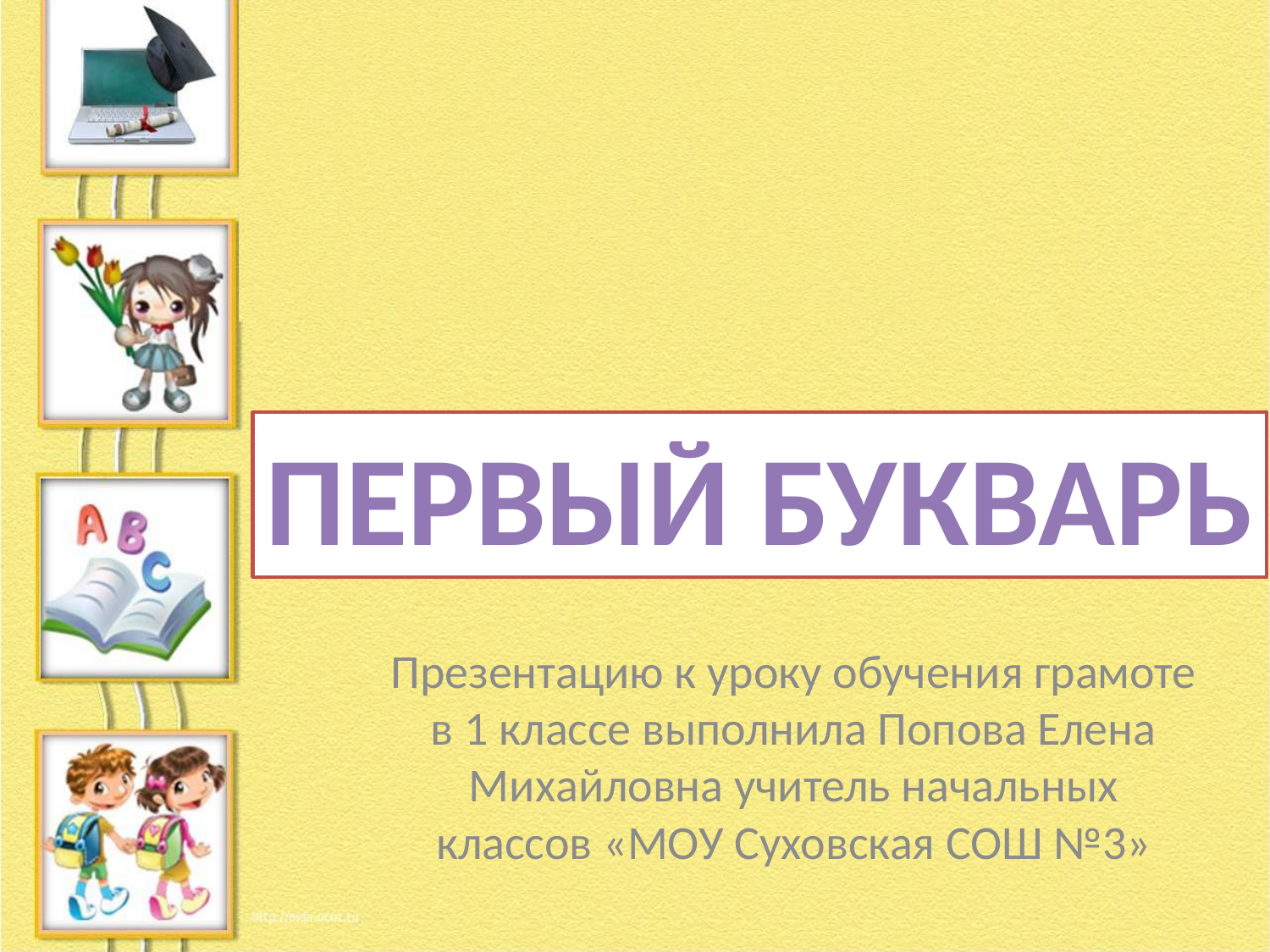

#
ПЕРВЫЙ БУКВАРЬ
Презентацию к уроку обучения грамоте в 1 классе выполнила Попова Елена Михайловна учитель начальных классов «МОУ Суховская СОШ №3»